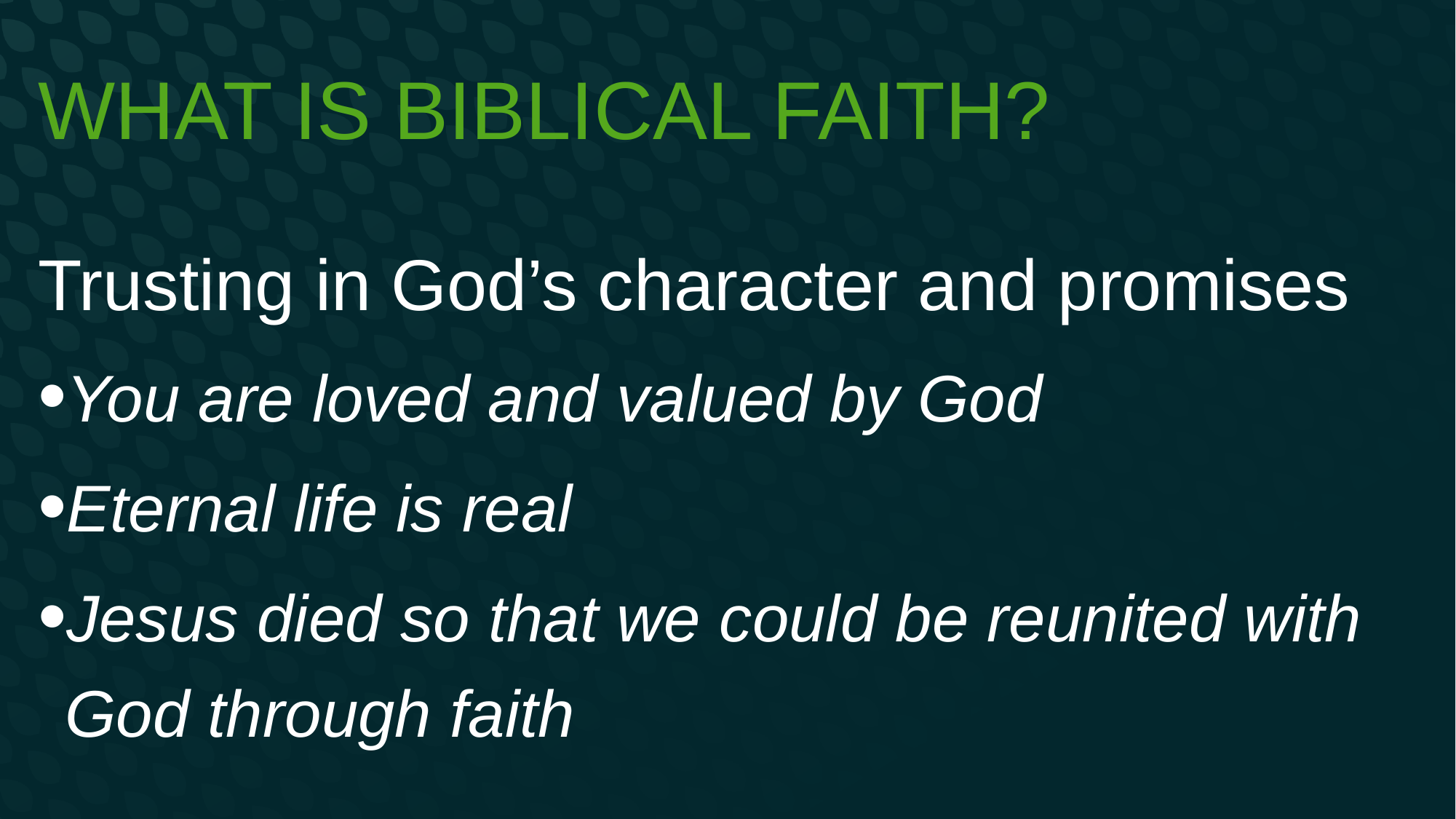

# What is Biblical faith?
Trusting in God’s character and promises
You are loved and valued by God
Eternal life is real
Jesus died so that we could be reunited with God through faith